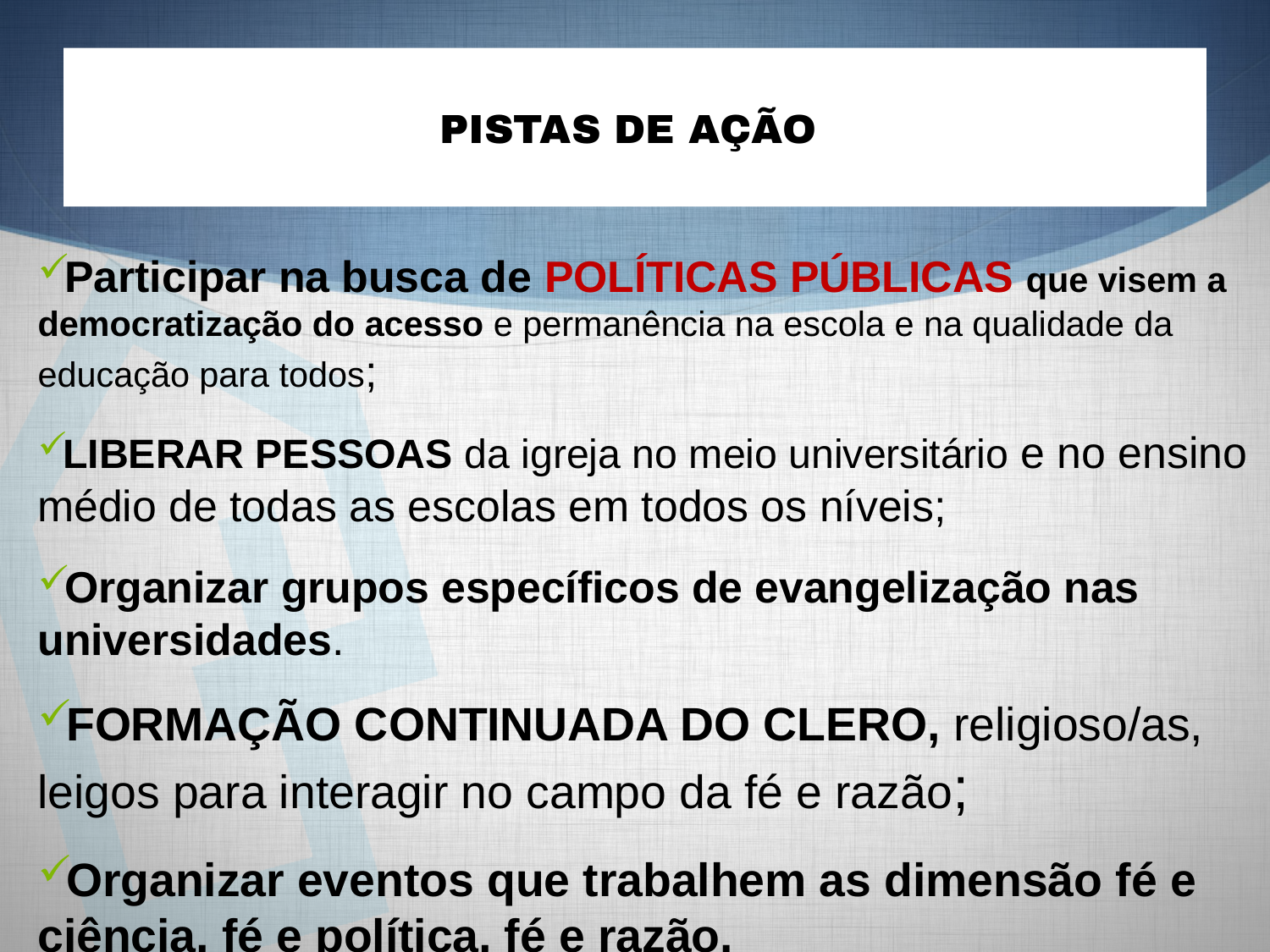

# PISTAS DE AÇÃO
Participar na busca de POLÍTICAS PÚBLICAS que visem a democratização do acesso e permanência na escola e na qualidade da educação para todos;
LIBERAR PESSOAS da igreja no meio universitário e no ensino médio de todas as escolas em todos os níveis;
Organizar grupos específicos de evangelização nas universidades.
FORMAÇÃO CONTINUADA DO CLERO, religioso/as, leigos para interagir no campo da fé e razão;
Organizar eventos que trabalhem as dimensão fé e ciência, fé e política, fé e razão.